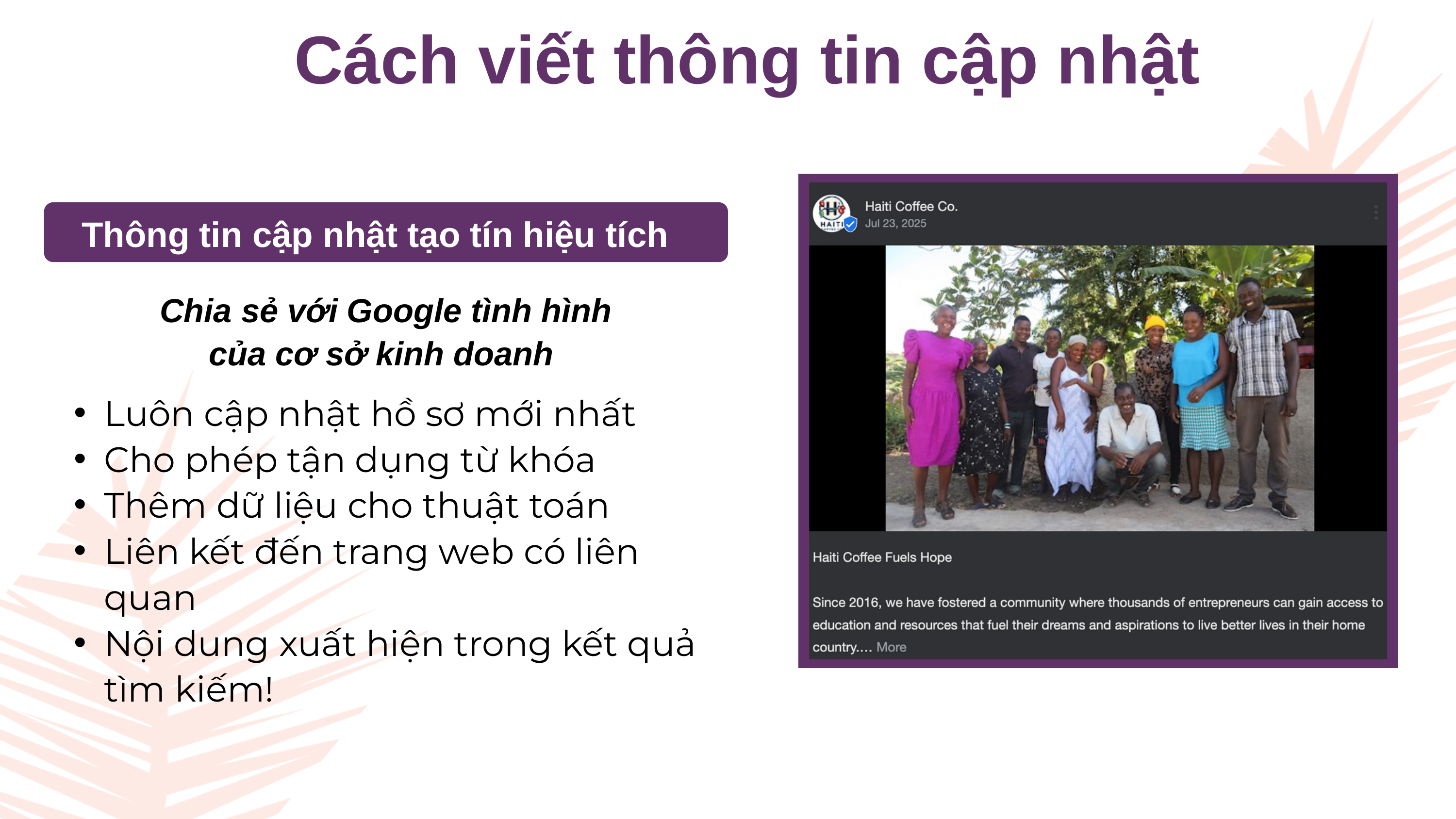

Cách viết thông tin cập nhật

Thông tin cập nhật tạo tín hiệu tích cực
Chia sẻ với Google tình hình
của cơ sở kinh doanh
Luôn cập nhật hồ sơ mới nhất
Cho phép tận dụng từ khóa
Thêm dữ liệu cho thuật toán
Liên kết đến trang web có liên quan
Nội dung xuất hiện trong kết quả tìm kiếm!